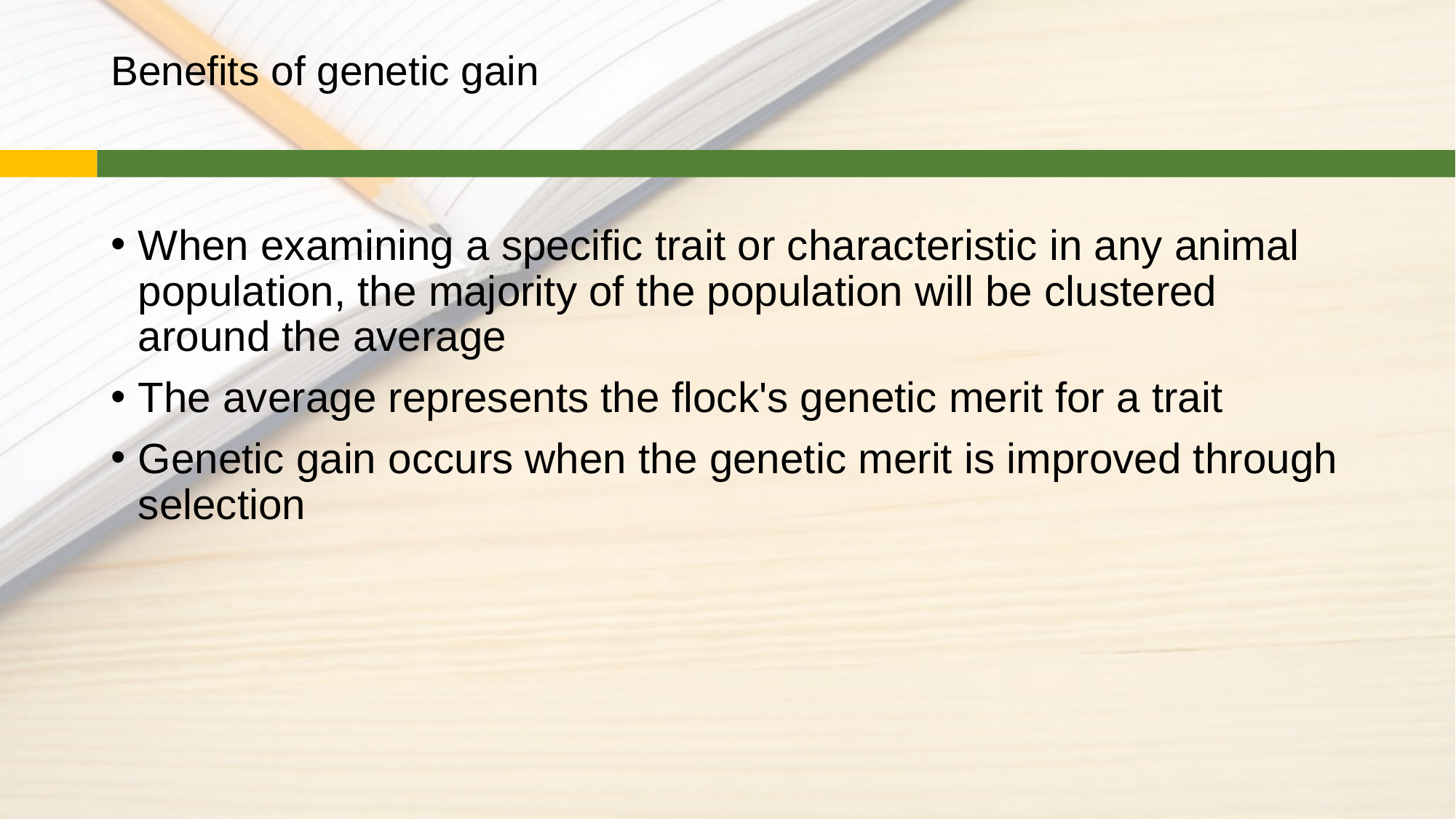

# Benefits of genetic gain
When examining a specific trait or characteristic in any animal population, the majority of the population will be clustered around the average
The average represents the flock's genetic merit for a trait
Genetic gain occurs when the genetic merit is improved through selection